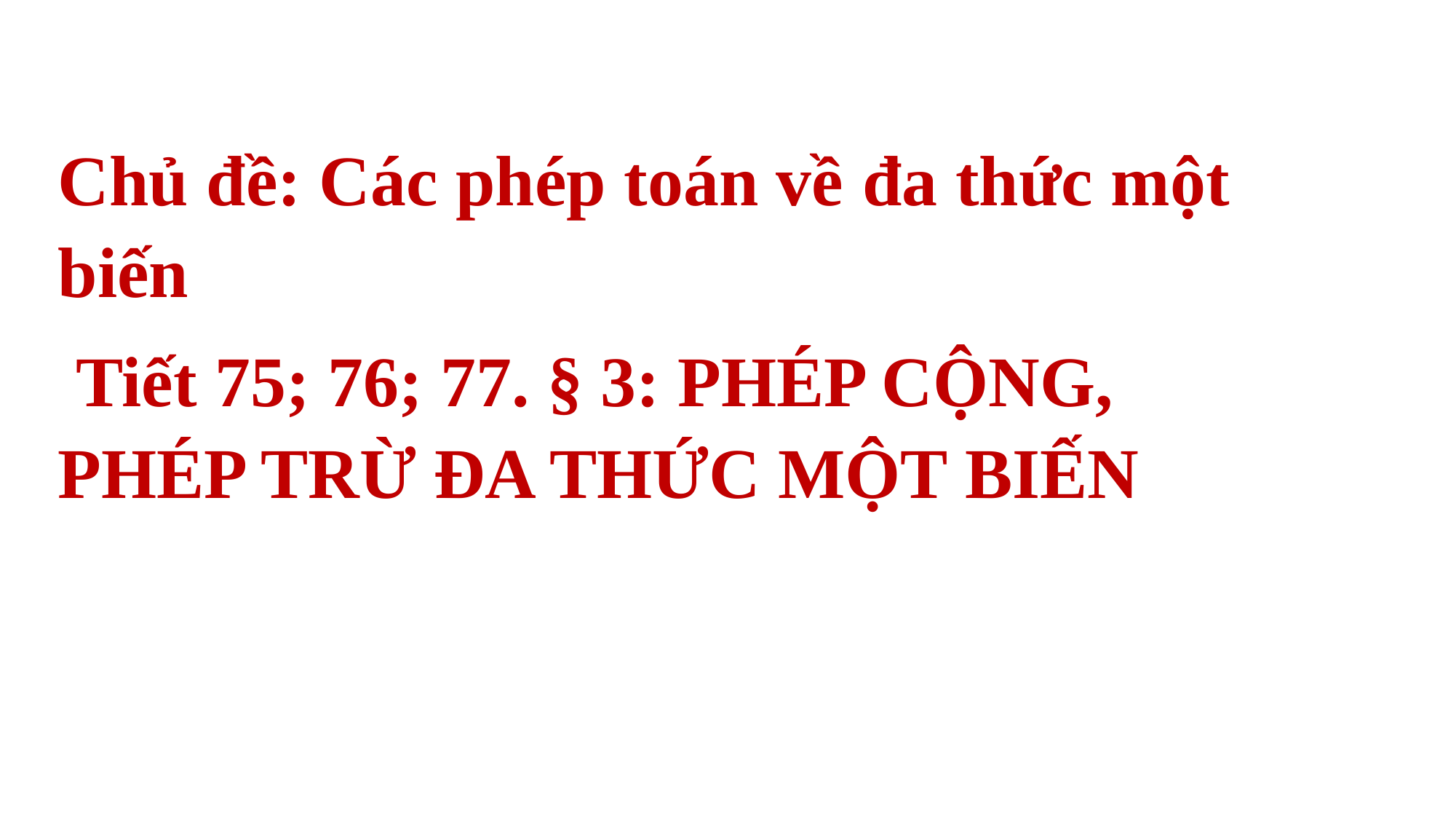

Chủ đề: Các phép toán về đa thức một biến
 Tiết 75; 76; 77. § 3: PHÉP CỘNG, PHÉP TRỪ ĐA THỨC MỘT BIẾN